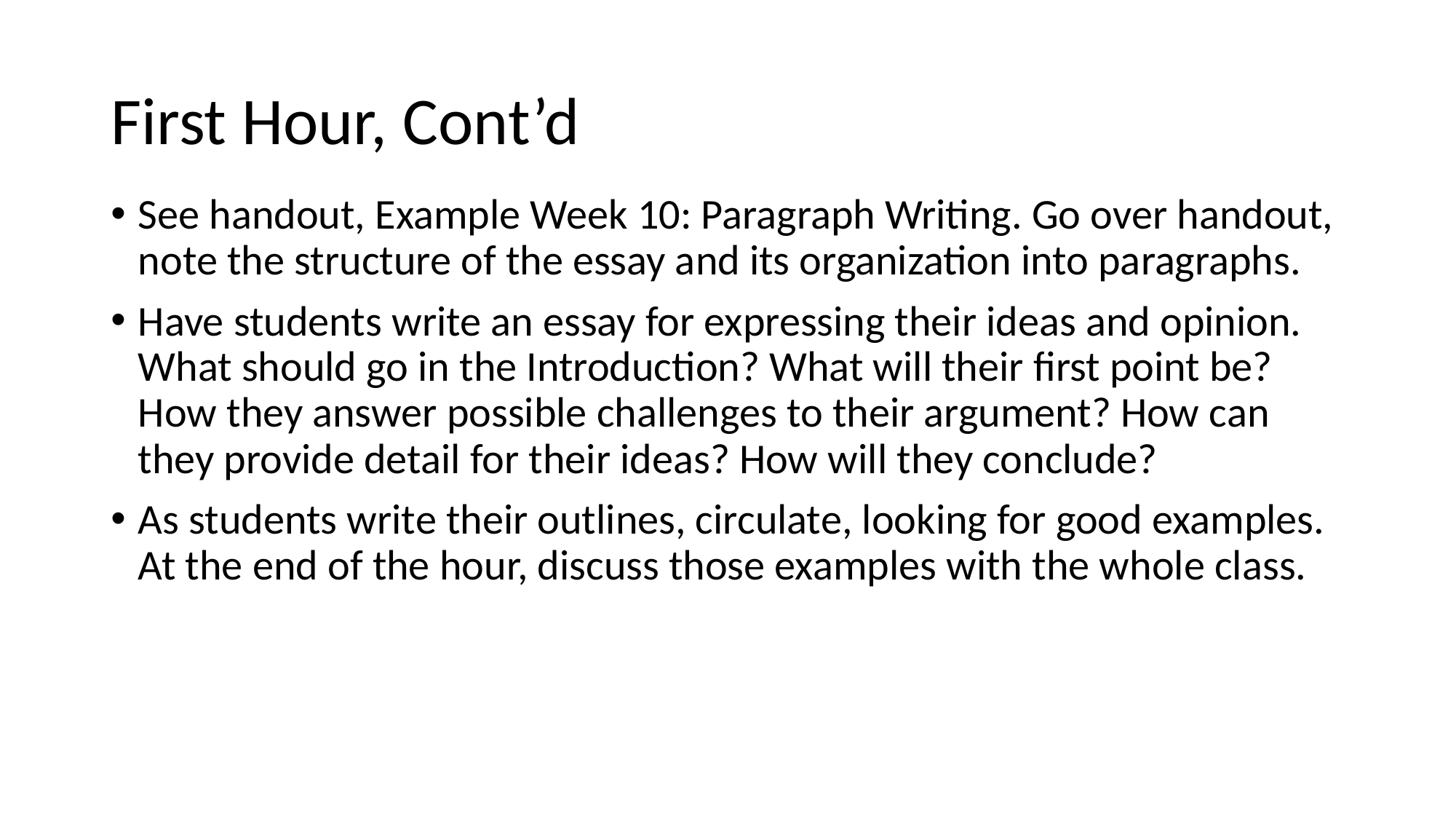

# First Hour, Cont’d
See handout, Example Week 10: Paragraph Writing. Go over handout, note the structure of the essay and its organization into paragraphs.
Have students write an essay for expressing their ideas and opinion. What should go in the Introduction? What will their first point be? How they answer possible challenges to their argument? How can they provide detail for their ideas? How will they conclude?
As students write their outlines, circulate, looking for good examples. At the end of the hour, discuss those examples with the whole class.